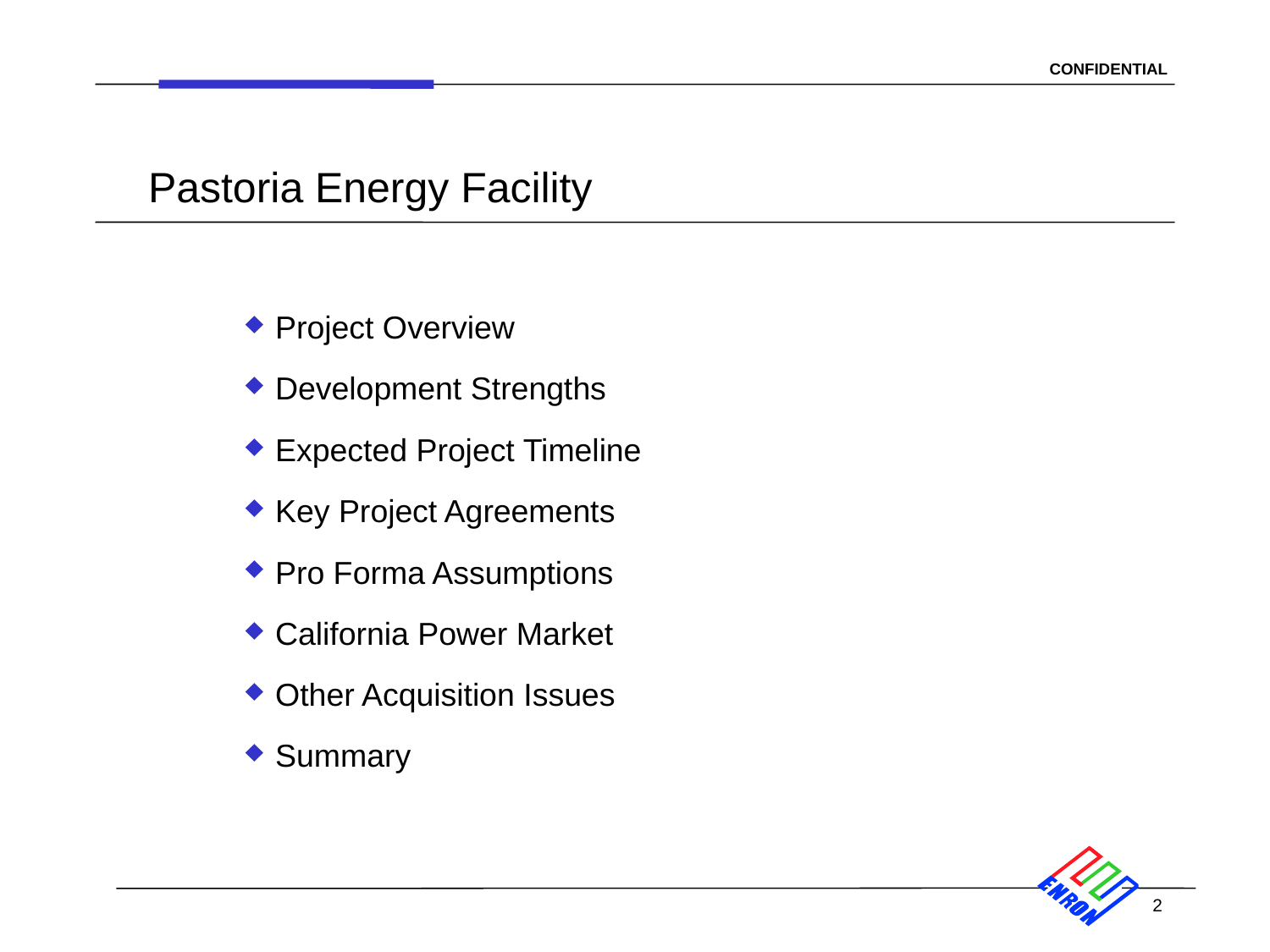

Pastoria Energy Facility
#
Project Overview
Development Strengths
Expected Project Timeline
Key Project Agreements
Pro Forma Assumptions
California Power Market
Other Acquisition Issues
Summary

2